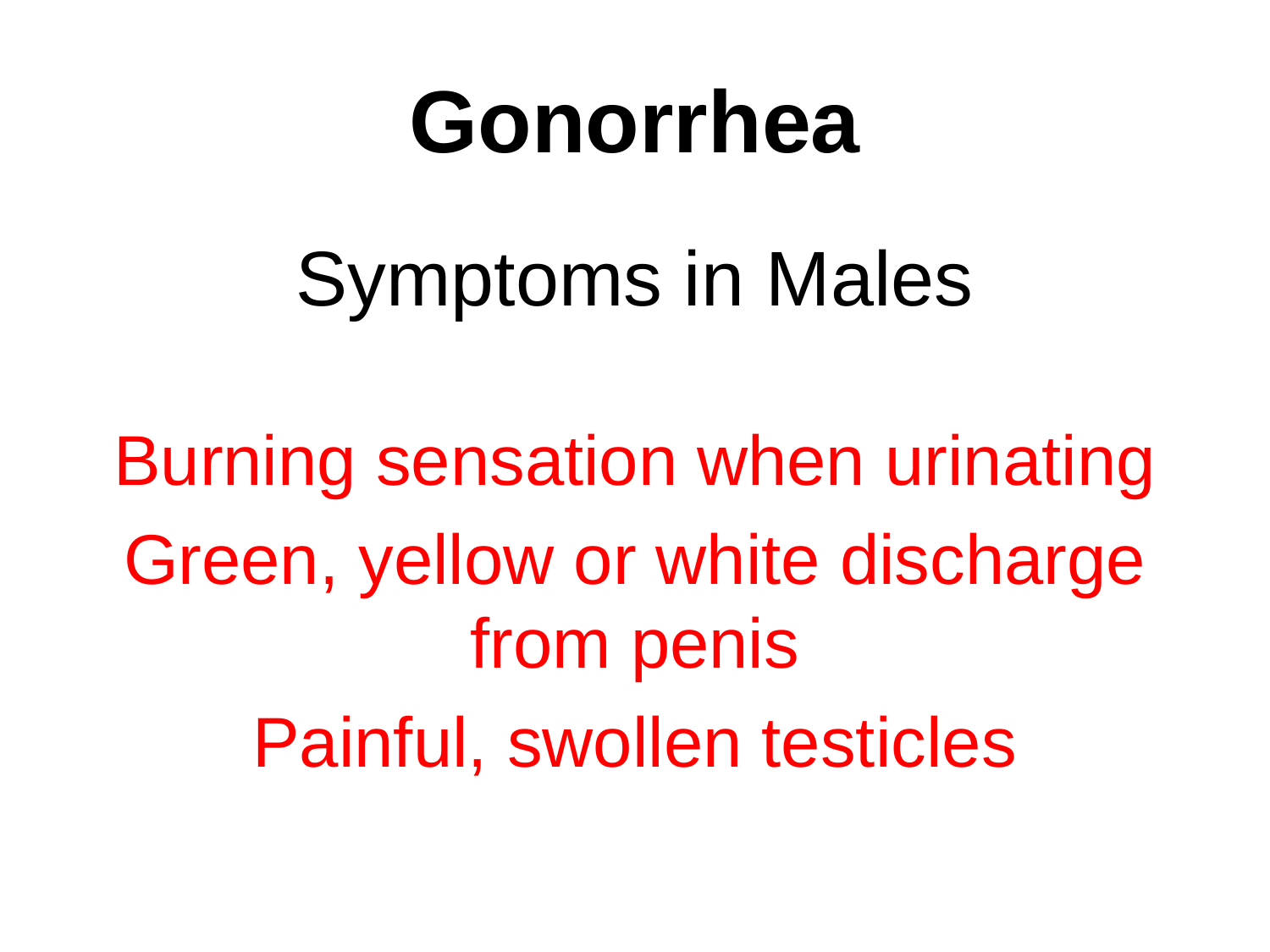

# Gonorrhea
Symptoms in Males

Burning sensation when urinating
Green, yellow or white discharge from penis
Painful, swollen testicles